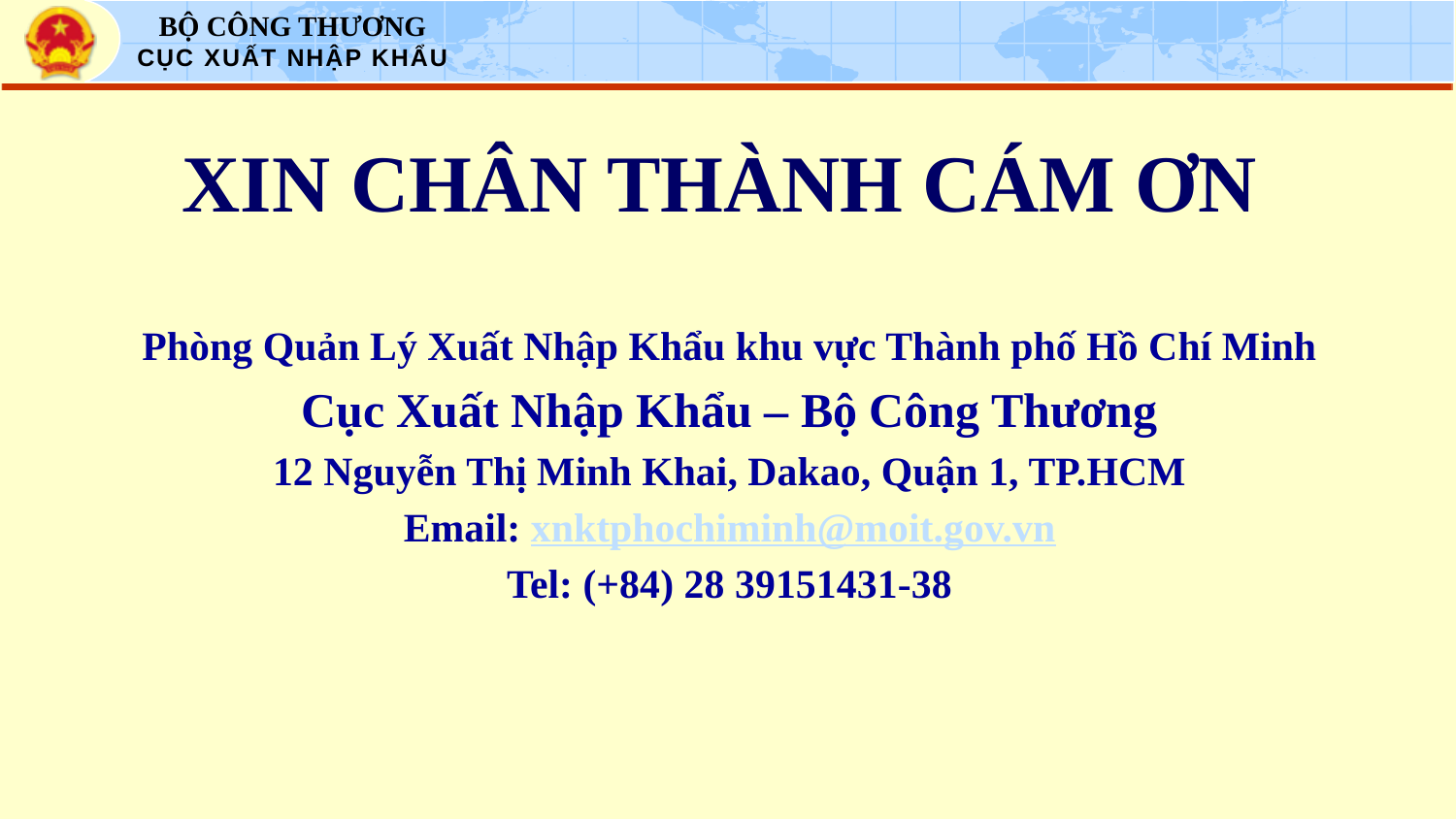

# XIN CHÂN THÀNH CÁM ƠN

Phòng Quản Lý Xuất Nhập Khẩu khu vực Thành phố Hồ Chí Minh
Cục Xuất Nhập Khẩu – Bộ Công Thương
12 Nguyễn Thị Minh Khai, Dakao, Quận 1, TP.HCM
Email: xnktphochiminh@moit.gov.vn
Tel: (+84) 28 39151431-38